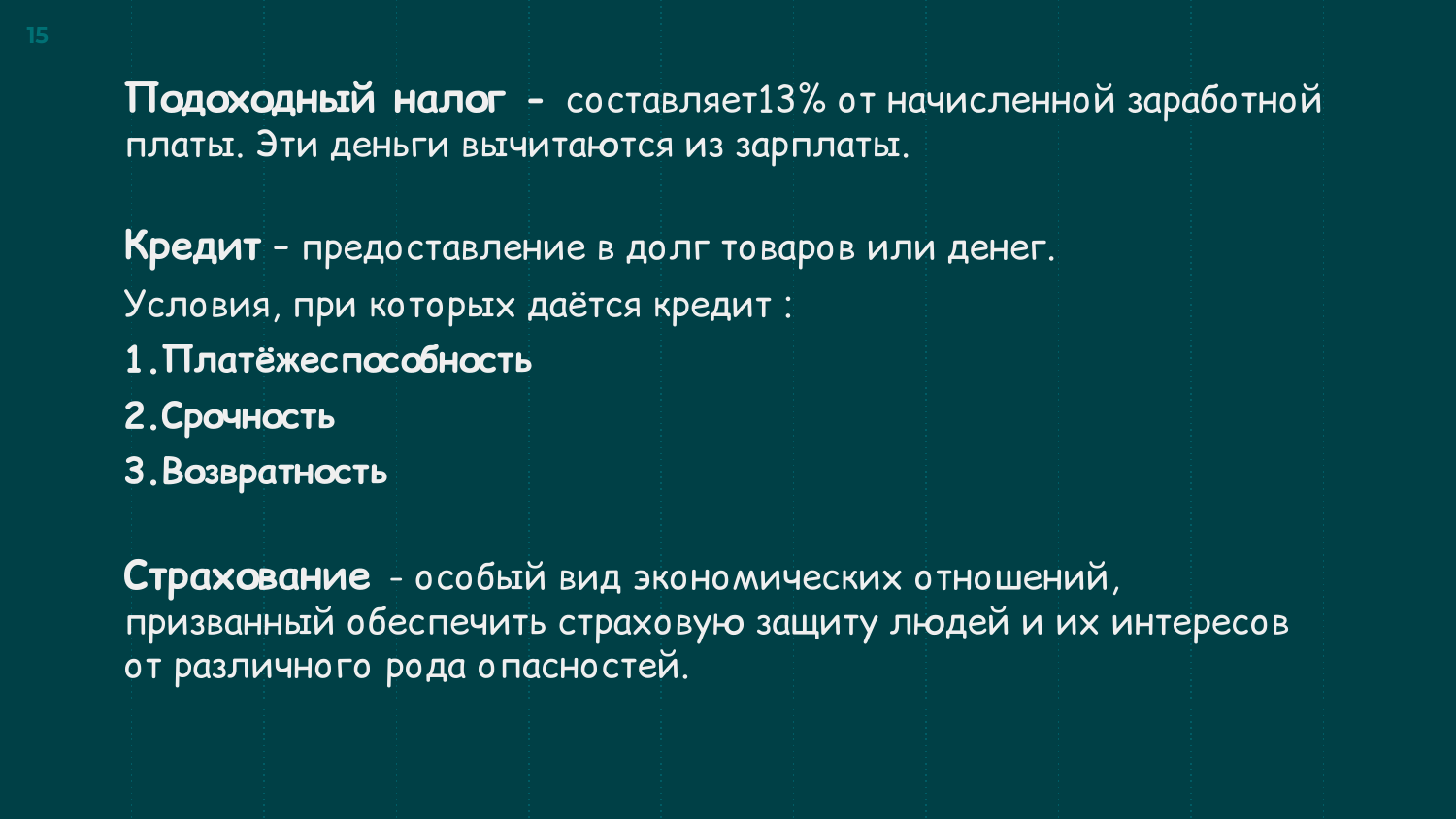

15
Подоходный налог - составляет13% от начисленной заработной платы. Эти деньги вычитаются из зарплаты.

Кредит – предоставление в долг товаров или денег.
Условия, при которых даётся кредит :
1.Платёжеспособность
2.Срочность
3.Возвратность

Страхование - особый вид экономических отношений, призванный обеспечить страховую защиту людей и их интересов от различного рода опасностей.